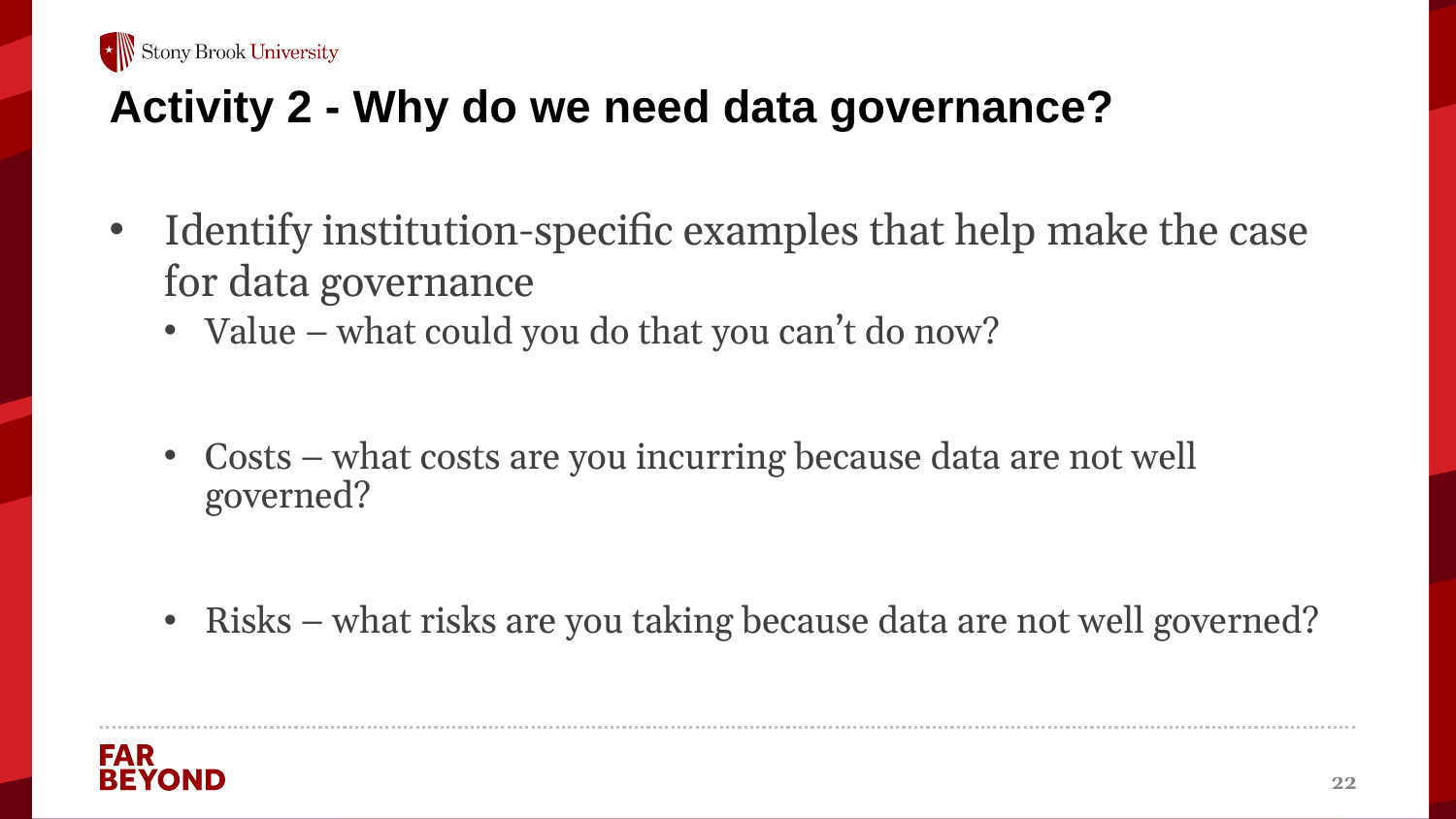

# Activity 2 - Why do we need data governance?
Identify institution-specific examples that help make the case for data governance
Value – what could you do that you can’t do now?
Costs – what costs are you incurring because data are not well governed?
Risks – what risks are you taking because data are not well governed?